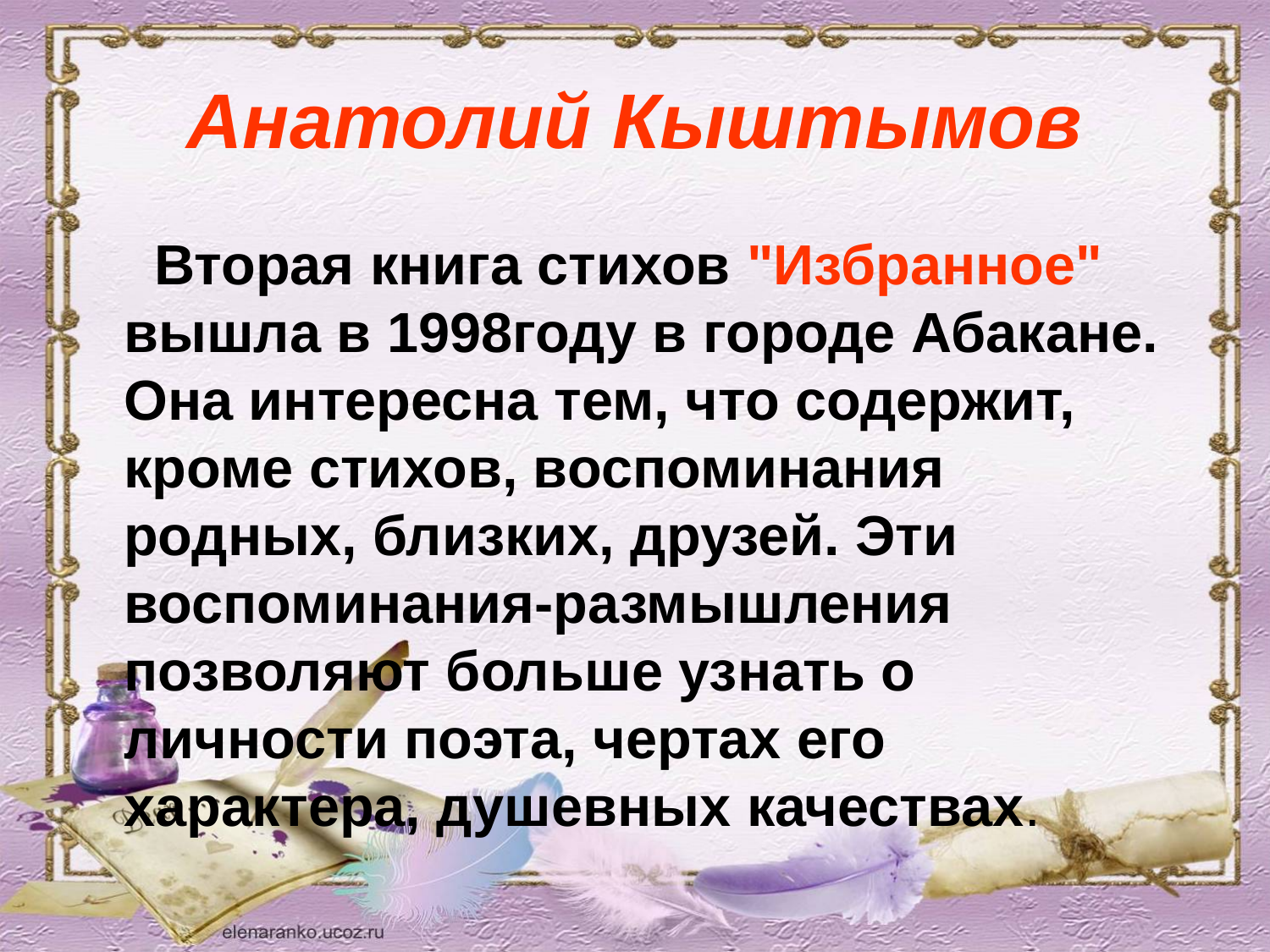

# Анатолий Кыштымов
     Вторая книга стихов "Избранное" вышла в 1998году в городе Абакане. Она интересна тем, что содержит, кроме стихов, воспоминания родных, близких, друзей. Эти воспоминания-размышления позволяют больше узнать о личности поэта, чертах его характера, душевных качествах.